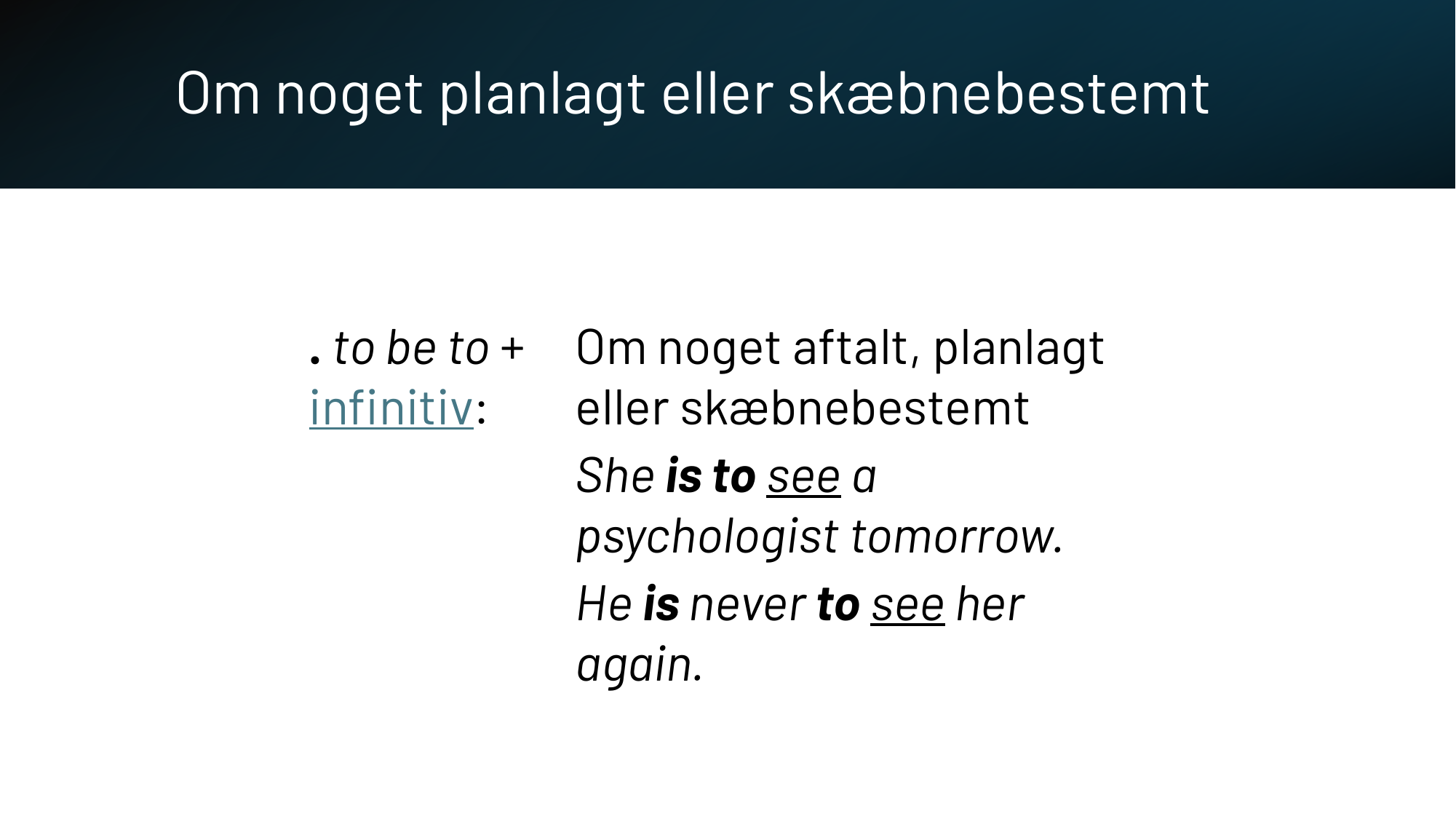

# Om noget planlagt eller skæbnebestemt
| . to be to + infinitiv: | Om noget aftalt, planlagt eller skæbnebestemt |
| --- | --- |
|  | She is to see a psychologist tomorrow. |
|  | He is never to see her again. |